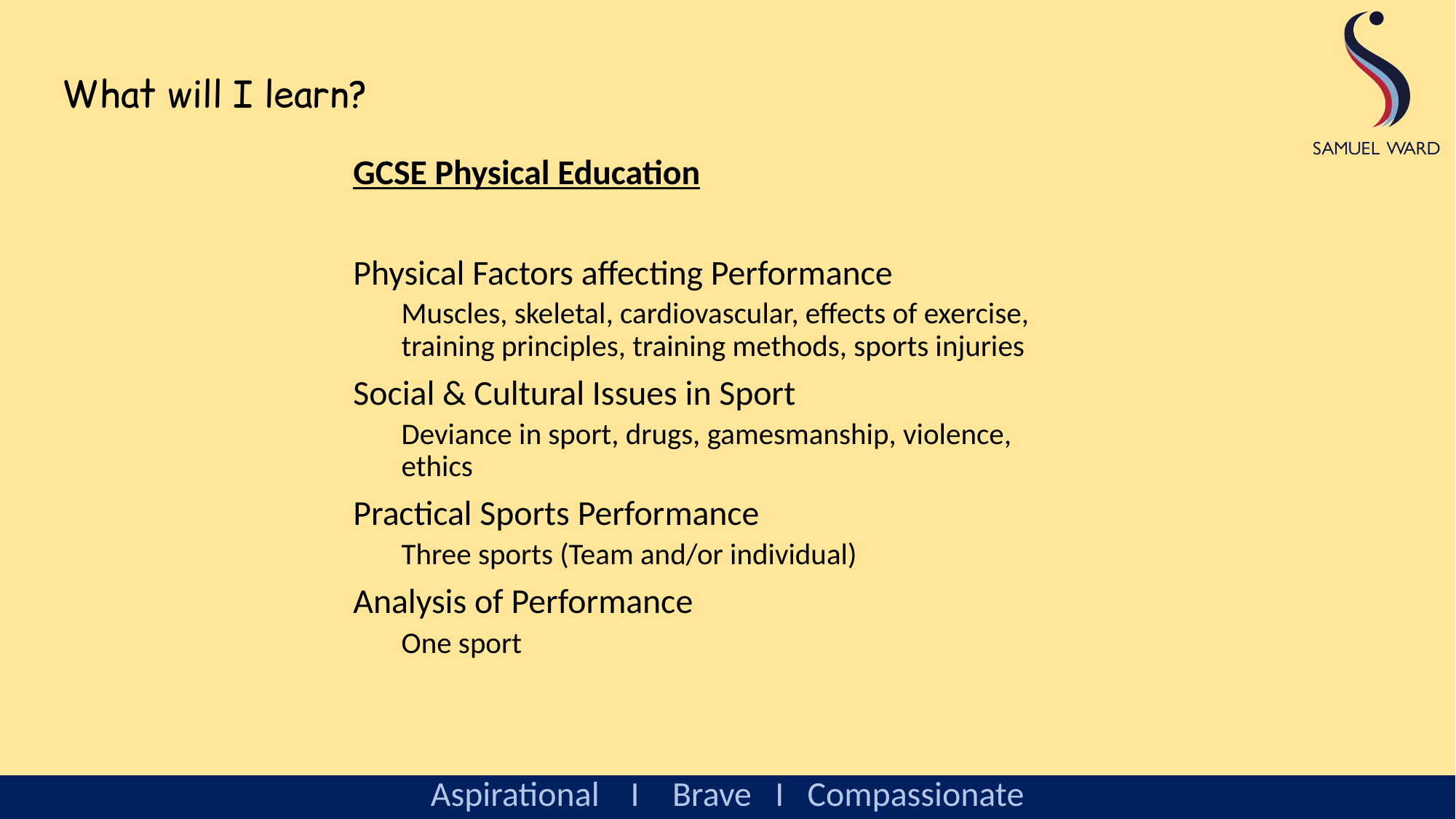

What will I learn?

GCSE Physical Education

Physical Factors affecting Performance
Muscles, skeletal, cardiovascular, effects of exercise, training principles, training methods, sports injuries
Social & Cultural Issues in Sport
Deviance in sport, drugs, gamesmanship, violence, ethics
Practical Sports Performance
Three sports (Team and/or individual)
Analysis of Performance
One sport